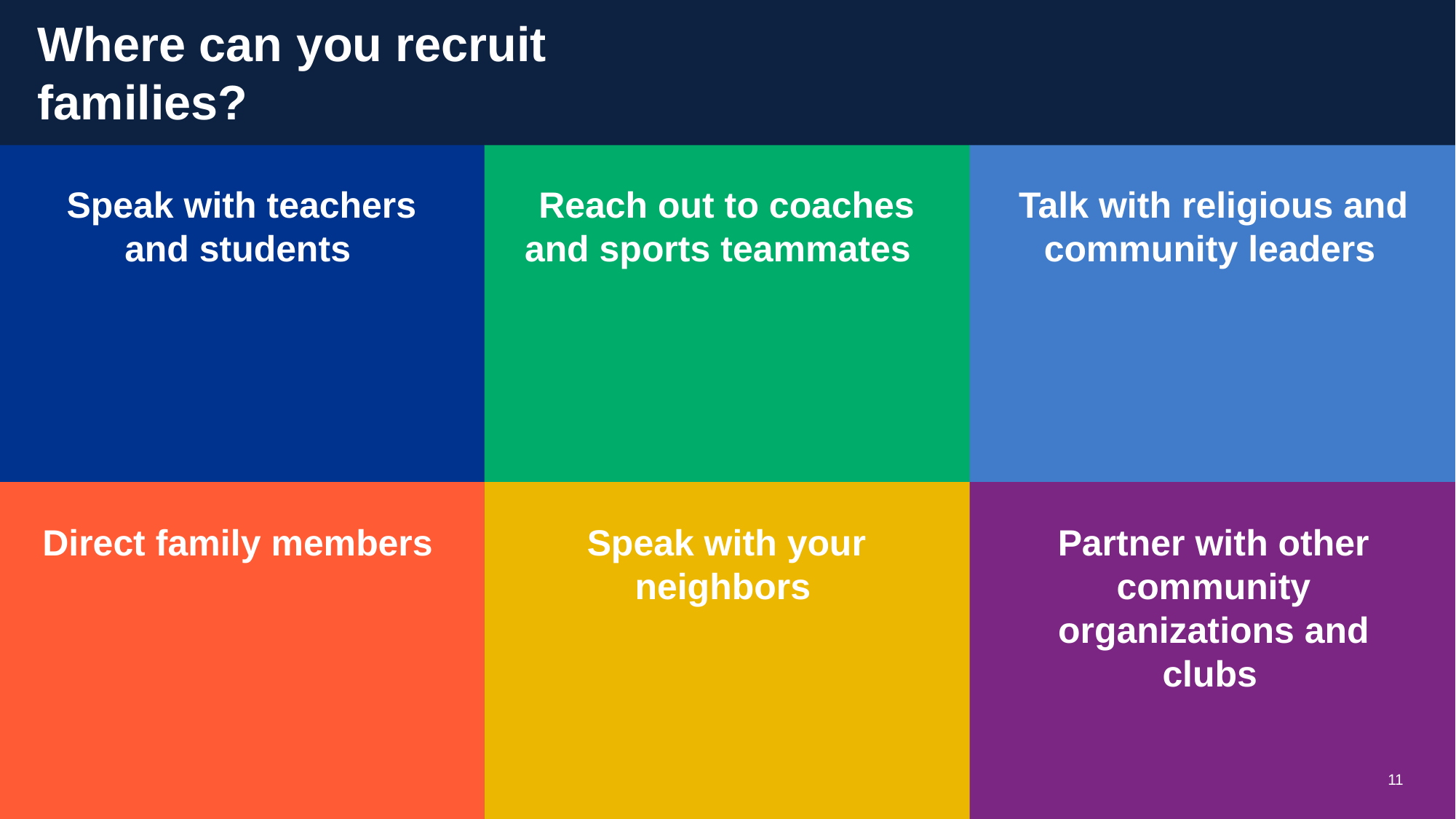

Where can you recruit families?

Speak with teachers and students
Reach out to coaches and sports teammates
Talk with religious and community leaders
Direct family members
Speak with your neighbors
Partner with other community organizations and clubs
11